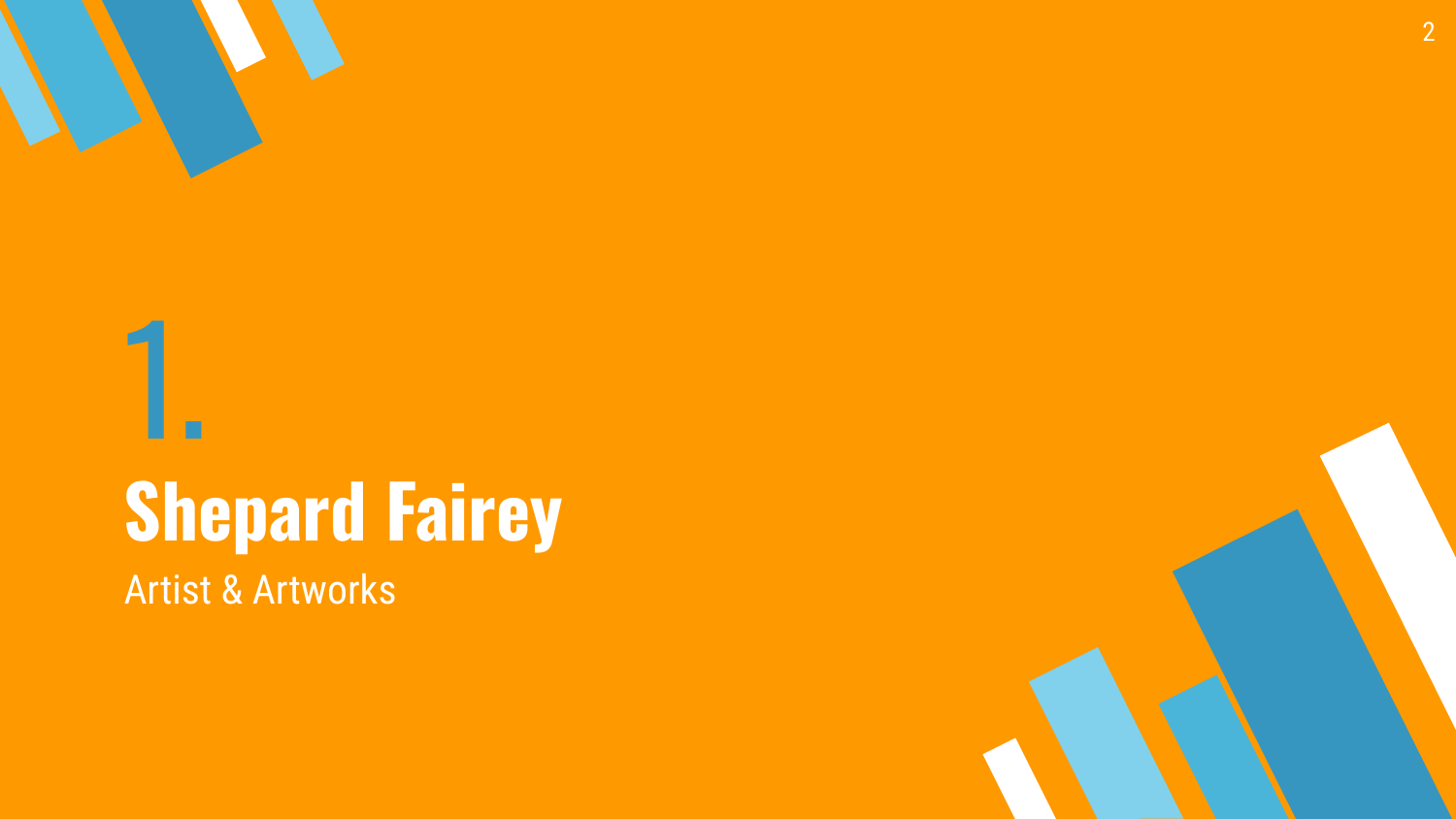

2
# 1.
Shepard Fairey
Artist & Artworks